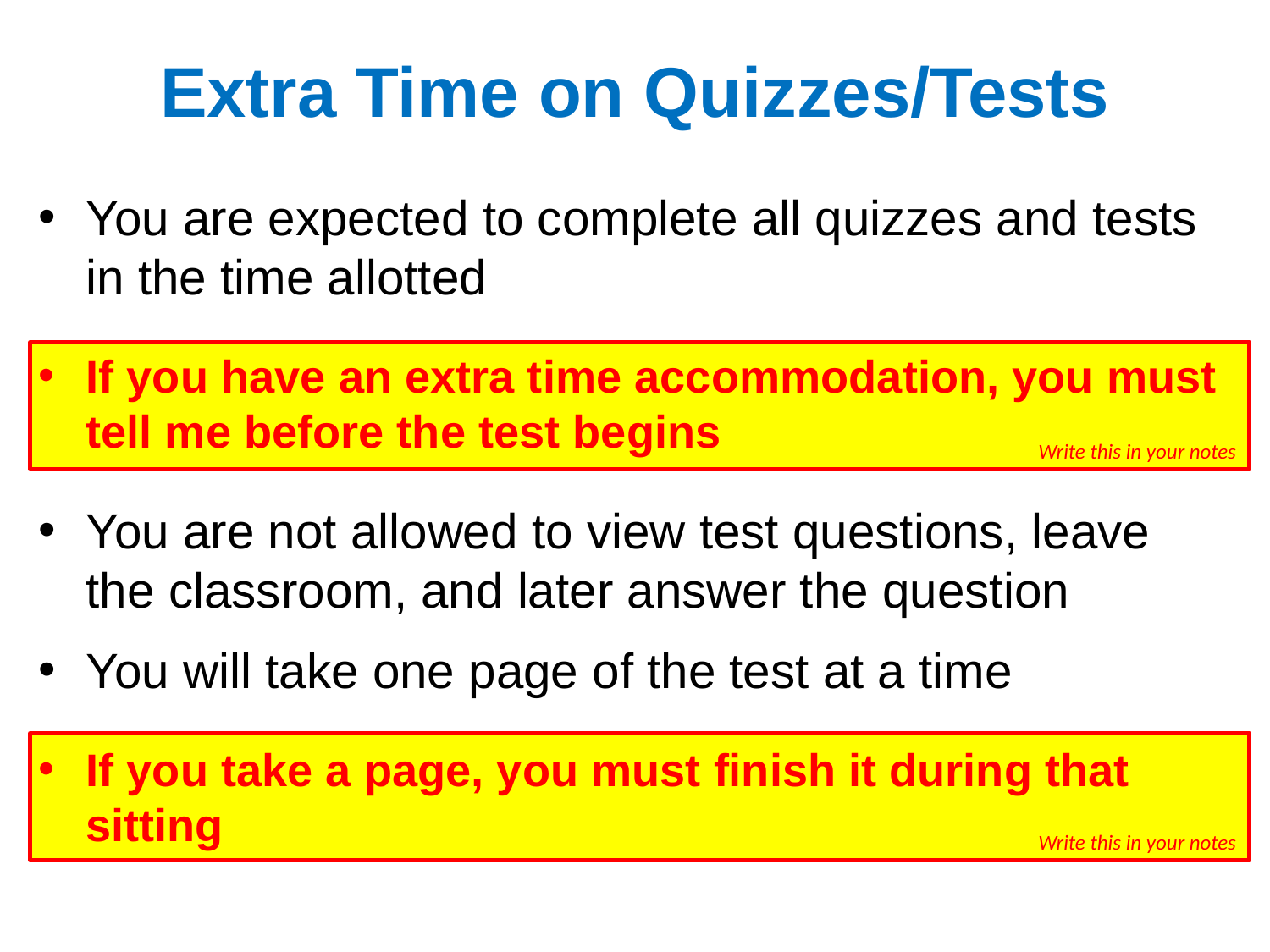

# Extra Time on Quizzes/Tests
You are expected to complete all quizzes and tests in the time allotted
If you have an extra time accommodation, you must tell me before the test begins
You are not allowed to view test questions, leave the classroom, and later answer the question
You will take one page of the test at a time
If you take a page, you must finish it during that sitting
Write this in your notes
Write this in your notes